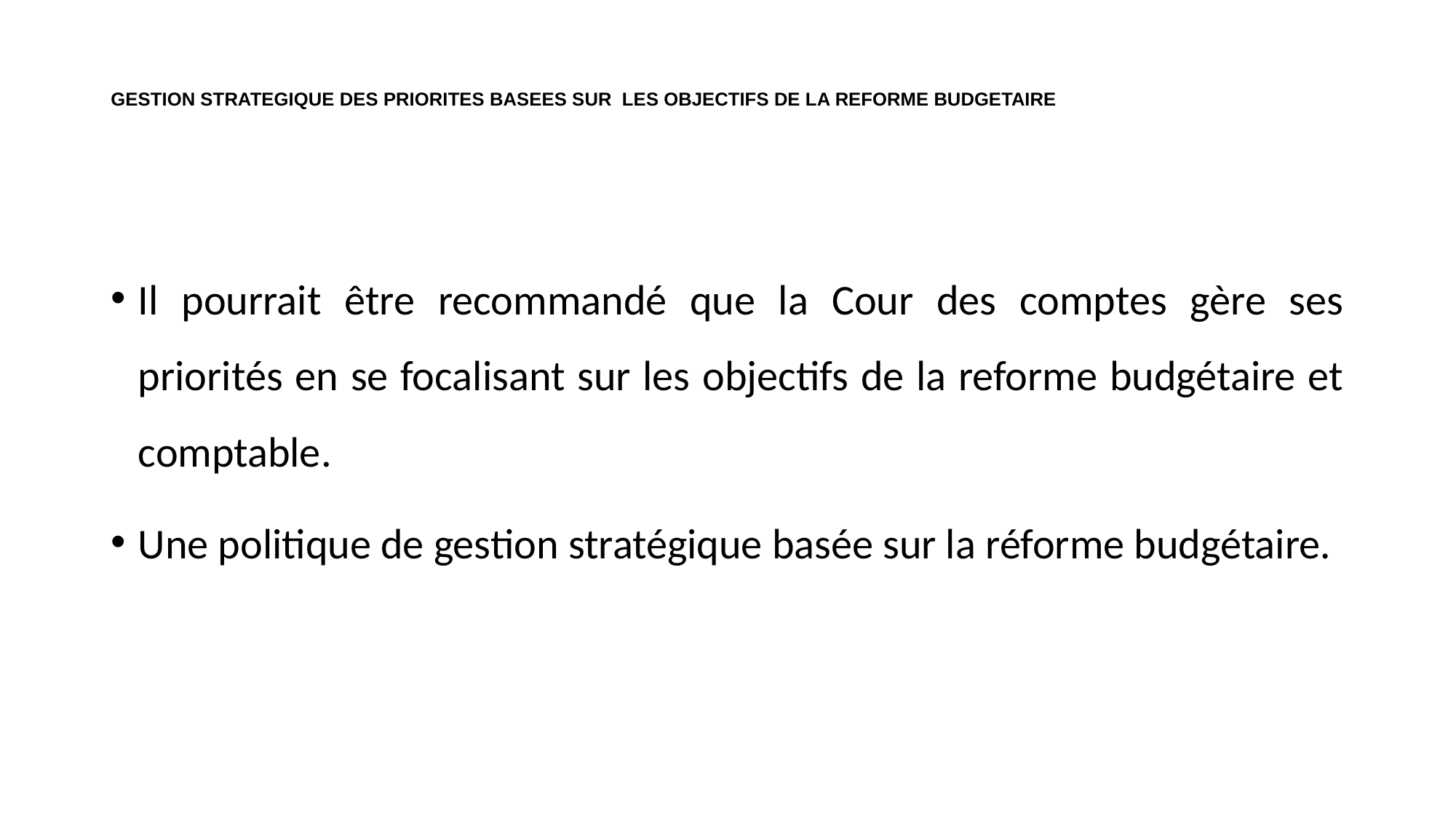

# GESTION STRATEGIQUE DES PRIORITES BASEES SUR  LES OBJECTIFS DE LA REFORME BUDGETAIRE

Il pourrait être recommandé que la Cour des comptes gère ses priorités en se focalisant sur les objectifs de la reforme budgétaire et comptable.
Une politique de gestion stratégique basée sur la réforme budgétaire.